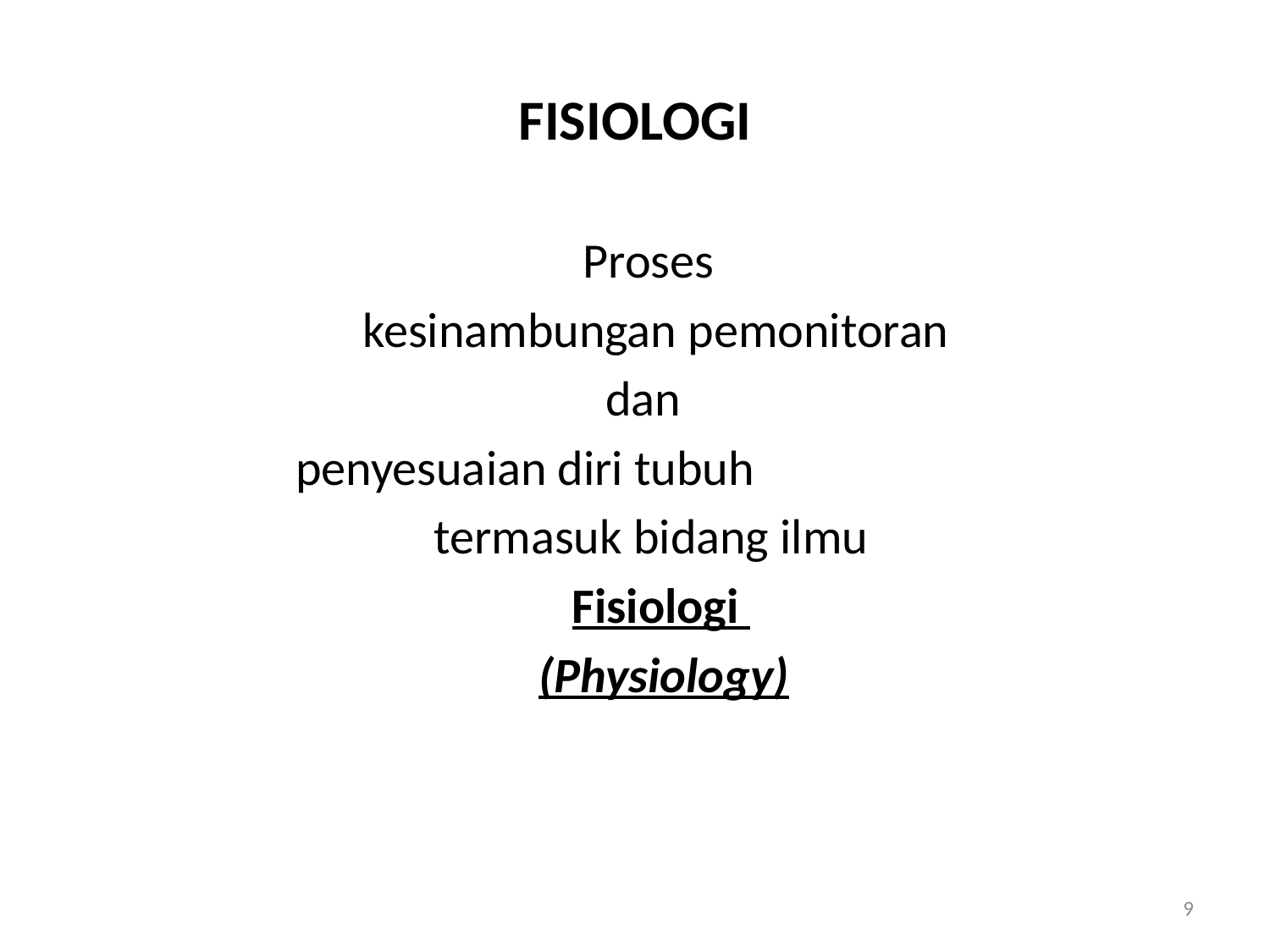

# FISIOLOGI
				       Proses
		          kesinambungan pemonitoran
			    	         dan
	         	    penyesuaian diri tubuh
			     termasuk bidang ilmu
				      Fisiologi
				   (Physiology)

9